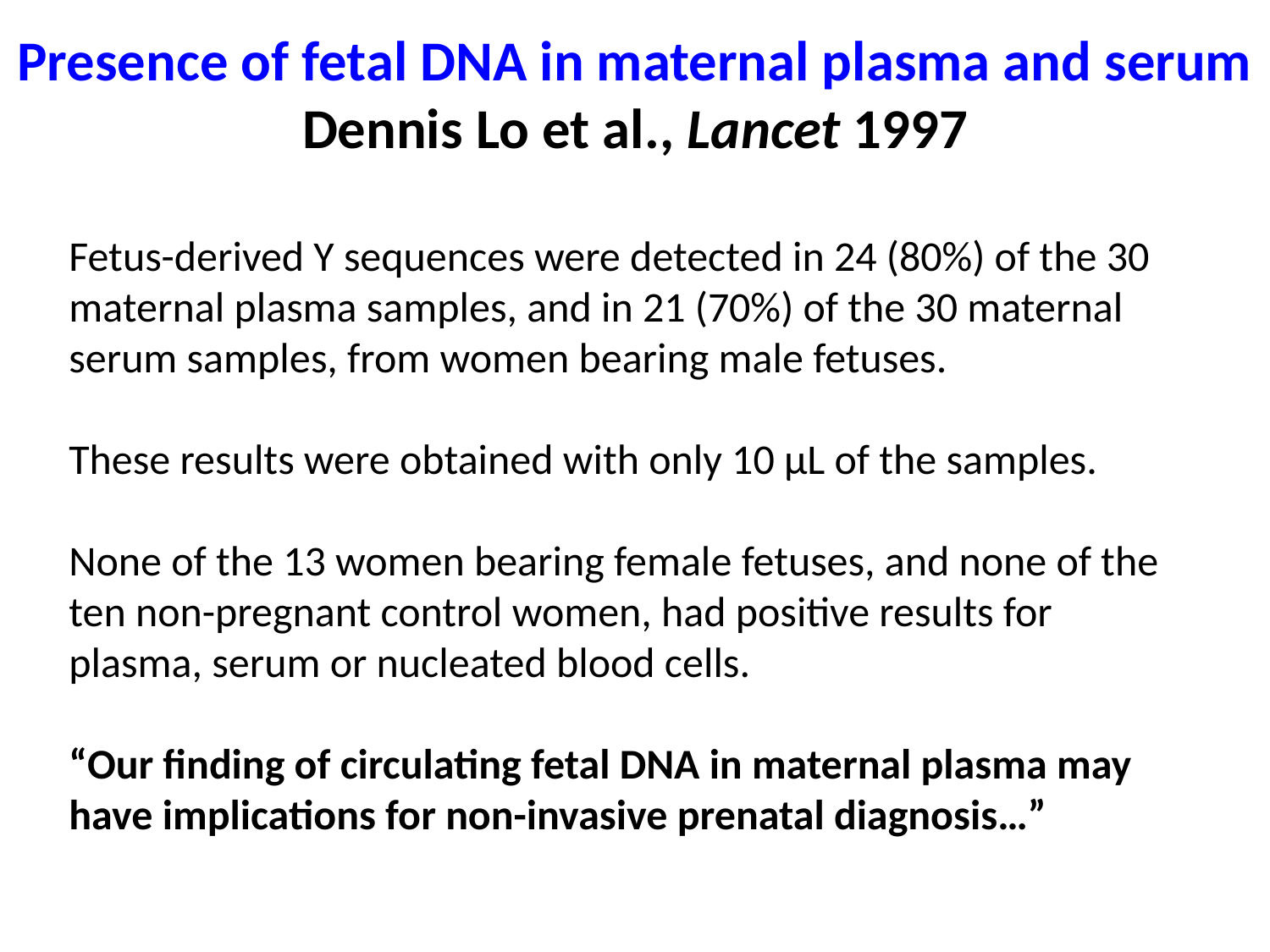

Presence of fetal DNA in maternal plasma and serum
Dennis Lo et al., Lancet 1997

Fetus-derived Y sequences were detected in 24 (80%) of the 30 maternal plasma samples, and in 21 (70%) of the 30 maternal serum samples, from women bearing male fetuses.

These results were obtained with only 10 μL of the samples.

None of the 13 women bearing female fetuses, and none of the ten non-pregnant control women, had positive results for plasma, serum or nucleated blood cells.

“Our finding of circulating fetal DNA in maternal plasma may have implications for non-invasive prenatal diagnosis…”